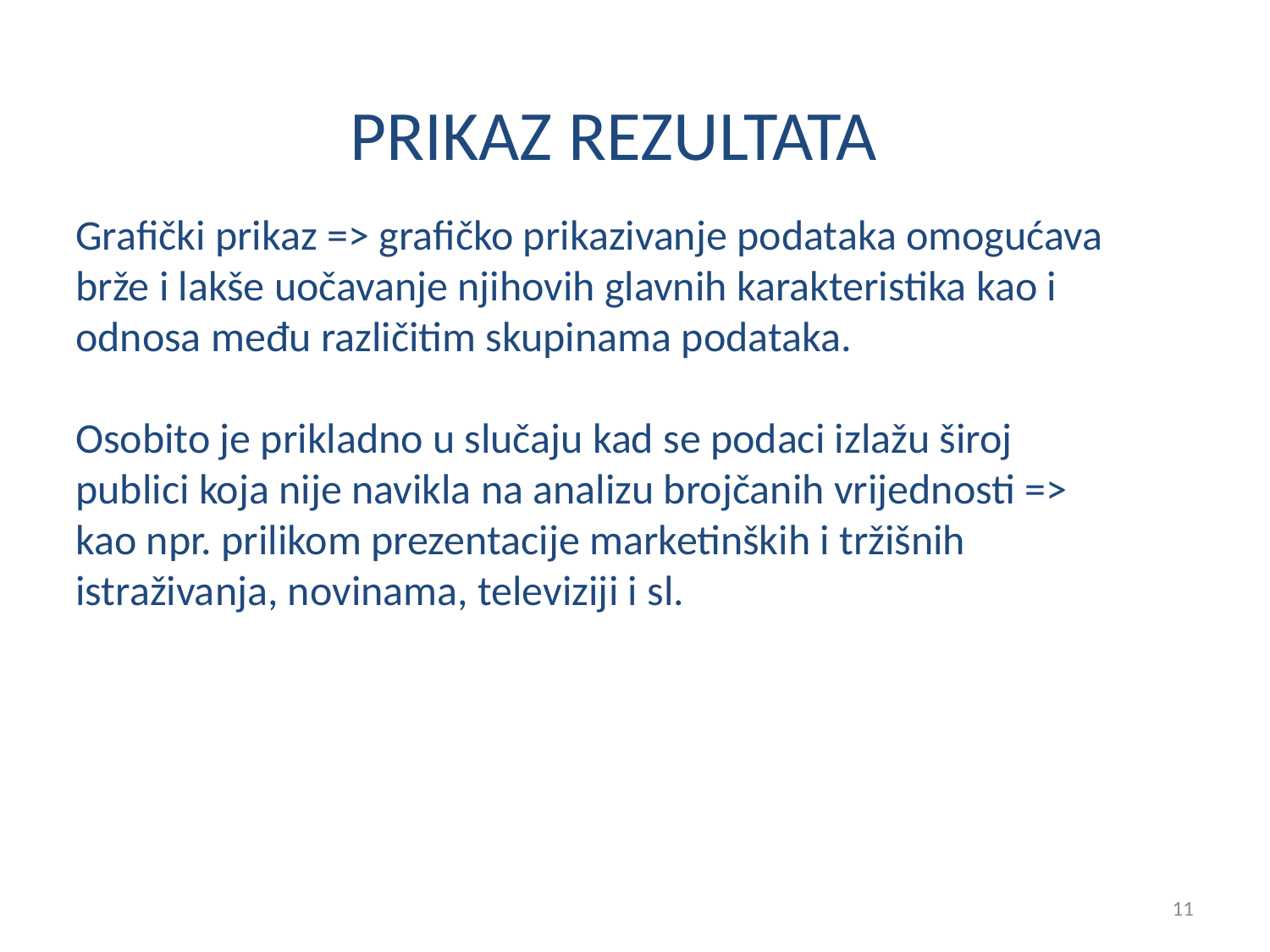

# PRIKAZ REZULTATA
Grafički prikaz => grafičko prikazivanje podataka omogućava brže i lakše uočavanje njihovih glavnih karakteristika kao i odnosa među različitim skupinama podataka.

Osobito je prikladno u slučaju kad se podaci izlažu široj publici koja nije navikla na analizu brojčanih vrijednosti => kao npr. prilikom prezentacije marketinških i tržišnih istraživanja, novinama, televiziji i sl.
11